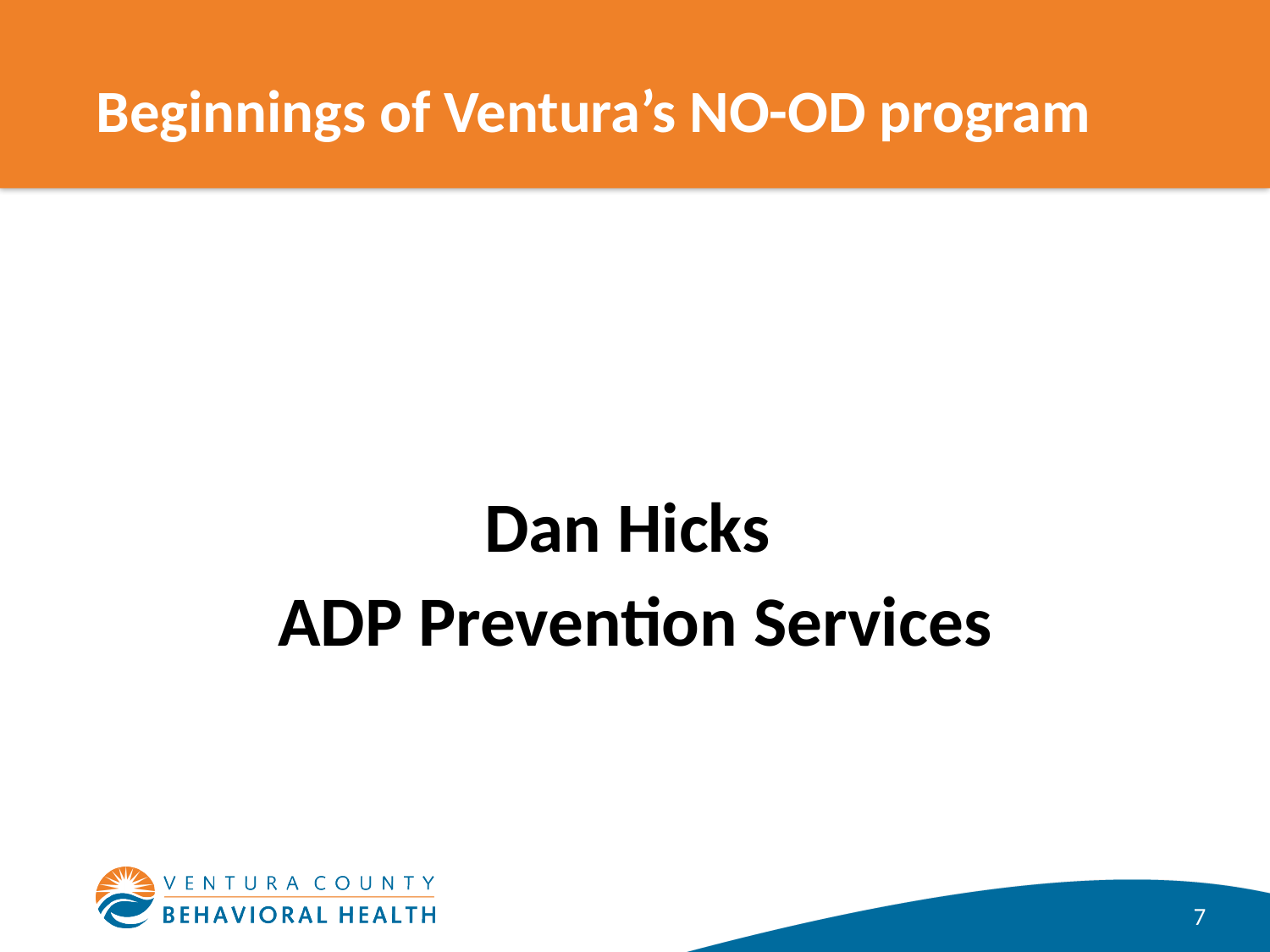

# Beginnings of Ventura’s NO-OD program

Dan Hicks
ADP Prevention Services